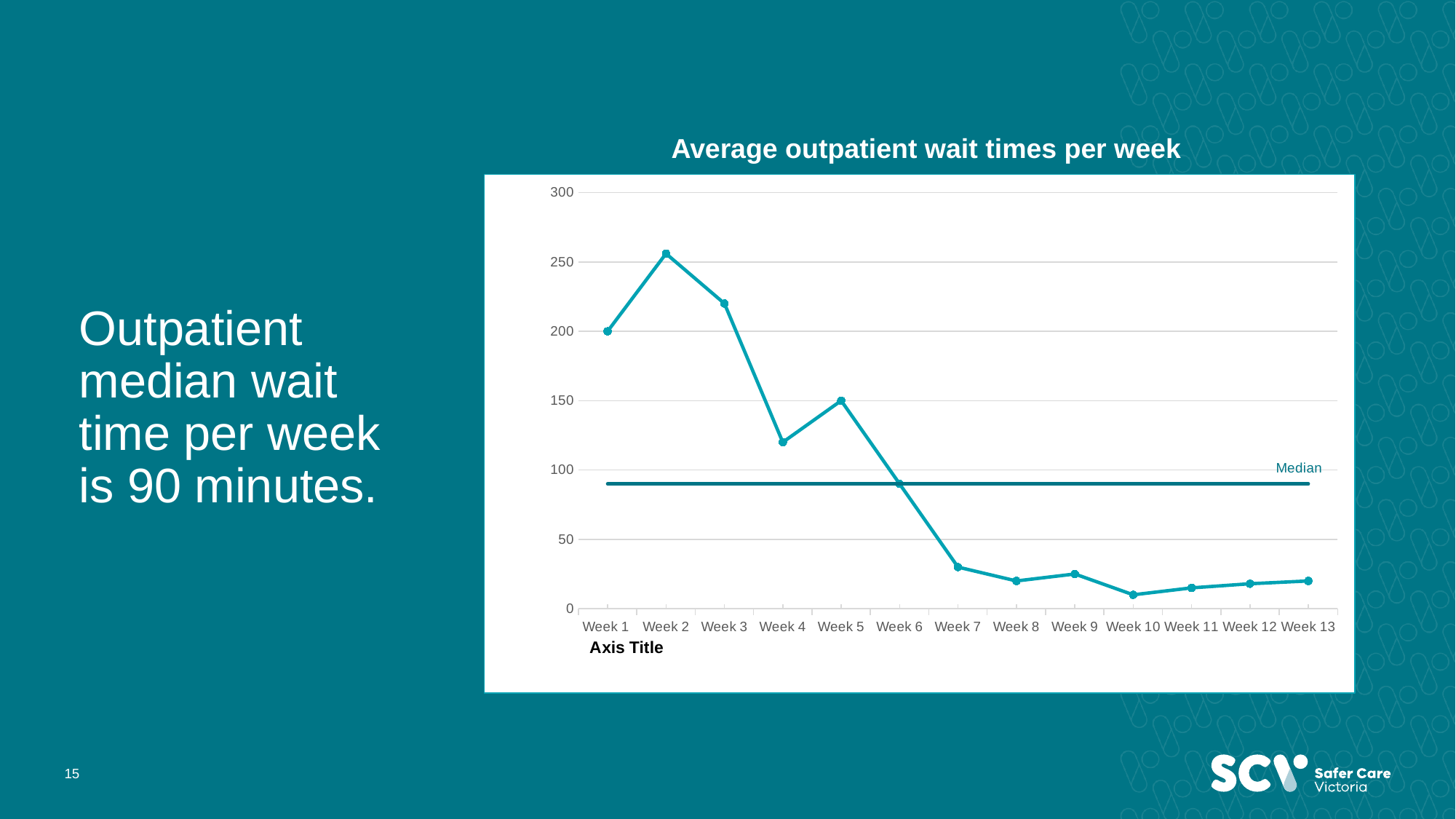

Average outpatient wait times per week

### Chart

| Category |  |  |
|---|---|---|
| Week 1  | 200.0 | 90.0 |
| Week 2 | 256.0 | 90.0 |
| Week 3 | 220.0 | 90.0 |
| Week 4 | 120.0 | 90.0 |
| Week 5 | 150.0 | 90.0 |
| Week 6 | 90.0 | 90.0 |
| Week 7 | 30.0 | 90.0 |
| Week 8 | 20.0 | 90.0 |
| Week 9 | 25.0 | 90.0 |
| Week 10 | 10.0 | 90.0 |
| Week 11 | 15.0 | 90.0 |
| Week 12 | 18.0 | 90.0 |
| Week 13 | 20.0 | 90.0 |
# Outpatient median wait time per week is 90 minutes.
15